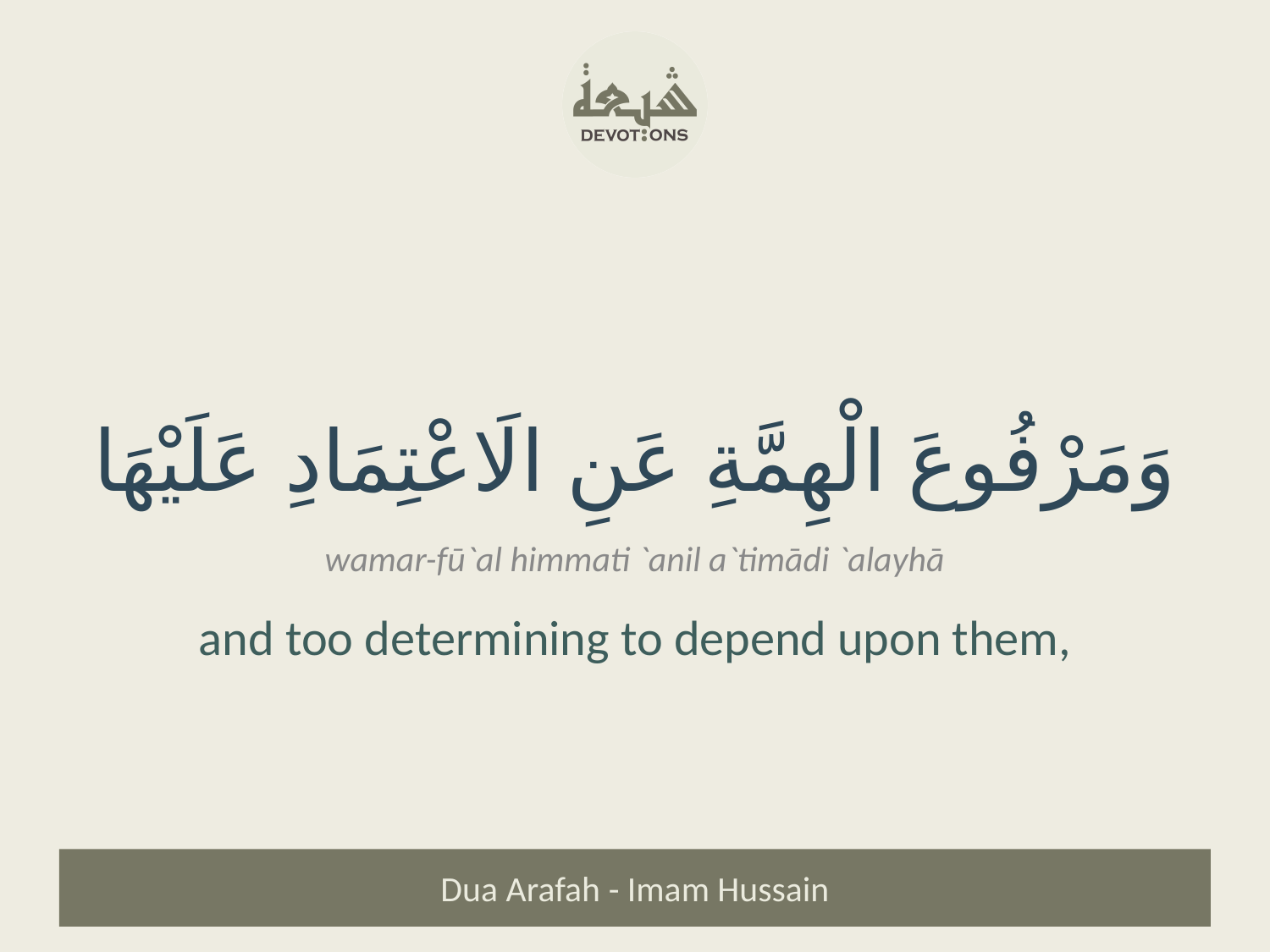

وَمَرْفُوعَ الْهِمَّةِ عَنِ الَاعْتِمَادِ عَلَيْهَا
wamar-fū`al himmati `anil a`timādi `alayhā
and too determining to depend upon them,
Dua Arafah - Imam Hussain